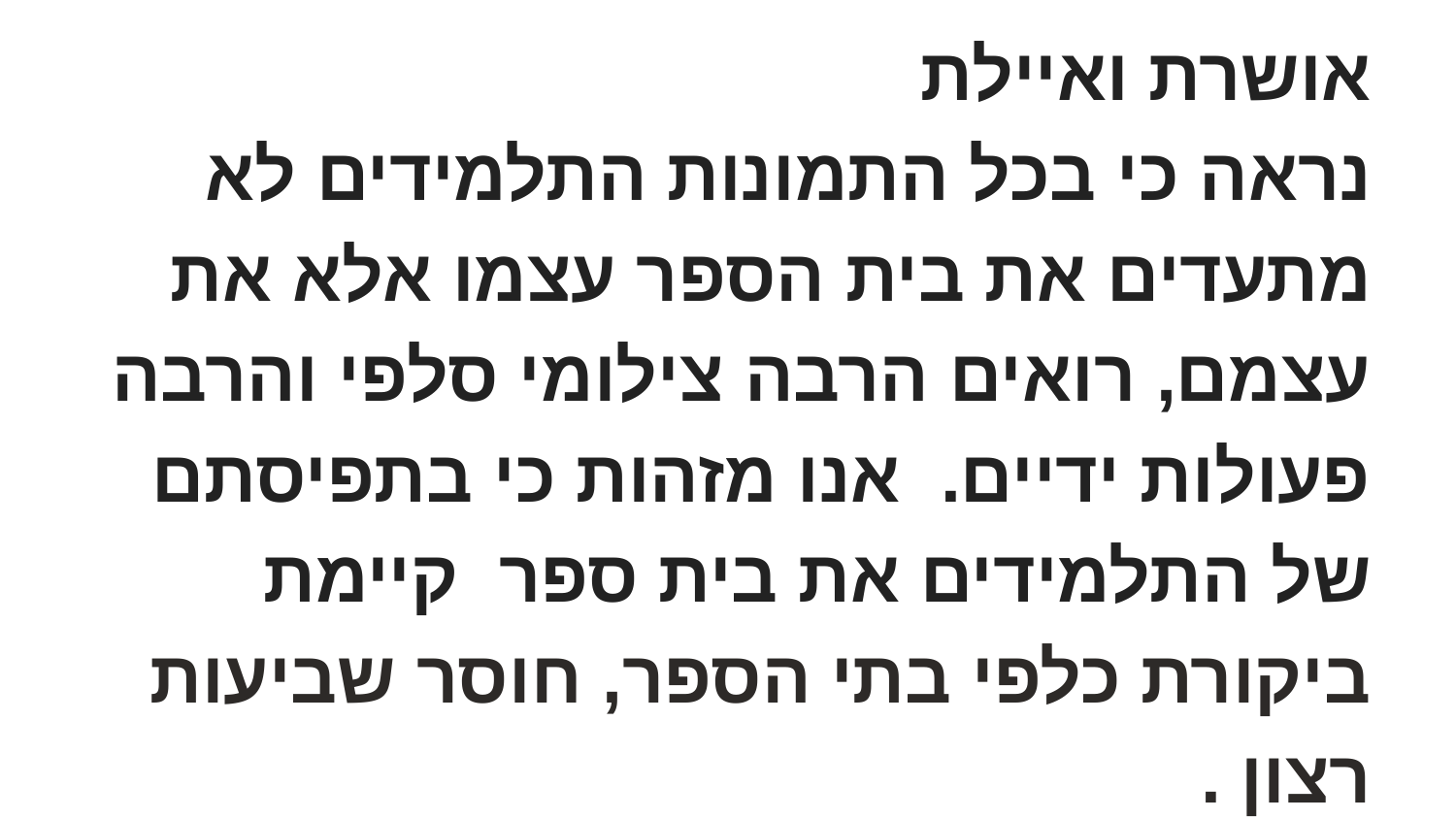

אושרת ואיילת
נראה כי בכל התמונות התלמידים לא מתעדים את בית הספר עצמו אלא את עצמם, רואים הרבה צילומי סלפי והרבה פעולות ידיים.  אנו מזהות כי בתפיסתם של התלמידים את בית ספר  קיימת ביקורת כלפי בתי הספר, חוסר שביעות רצון .